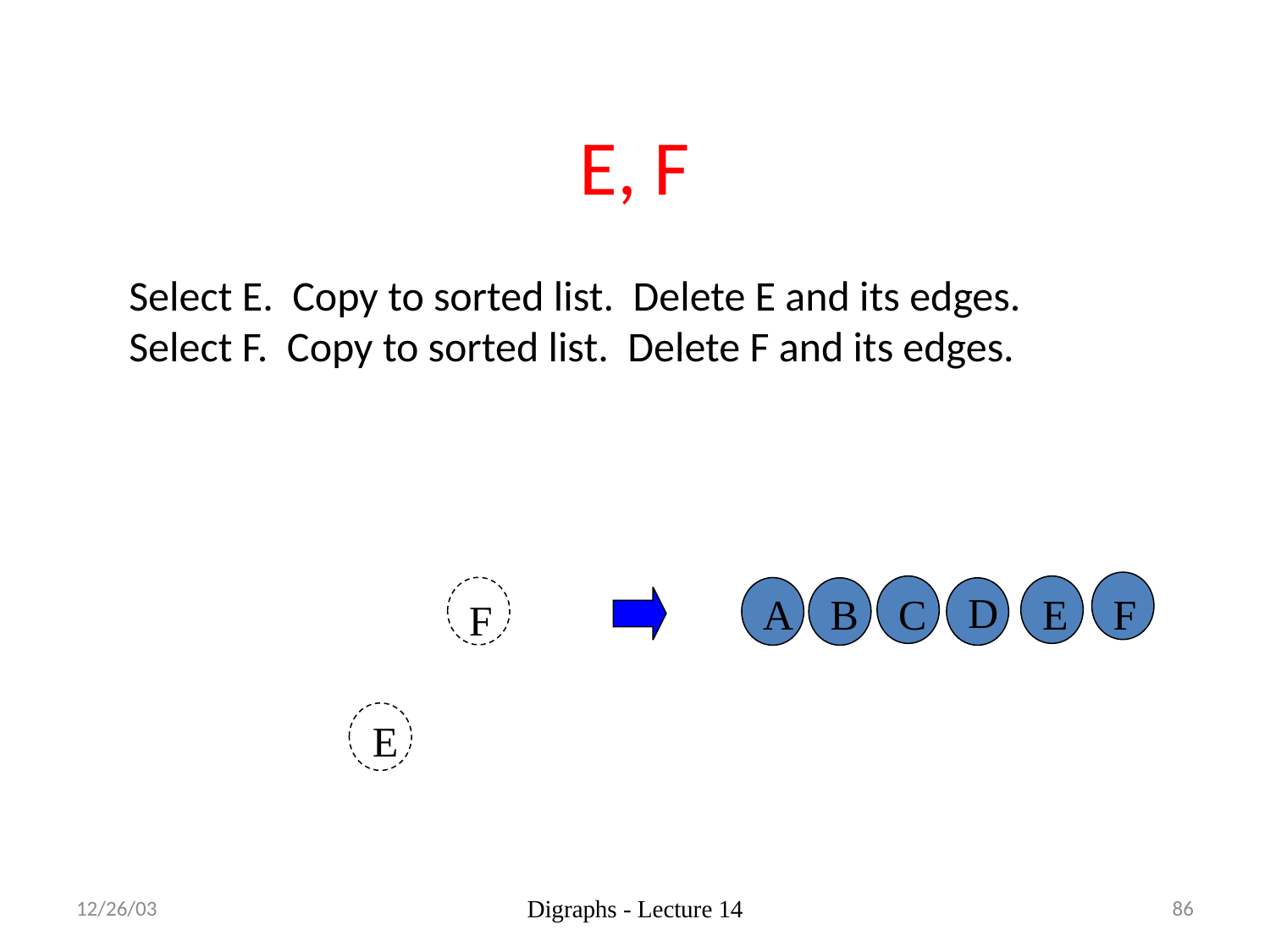

E, F
Select E.  Copy to sorted list.  Delete E and its edges.
Select F.  Copy to sorted list.  Delete F and its edges.

D
A
B
C
E
F
F

E
12/26/03
Digraphs - Lecture 14
86